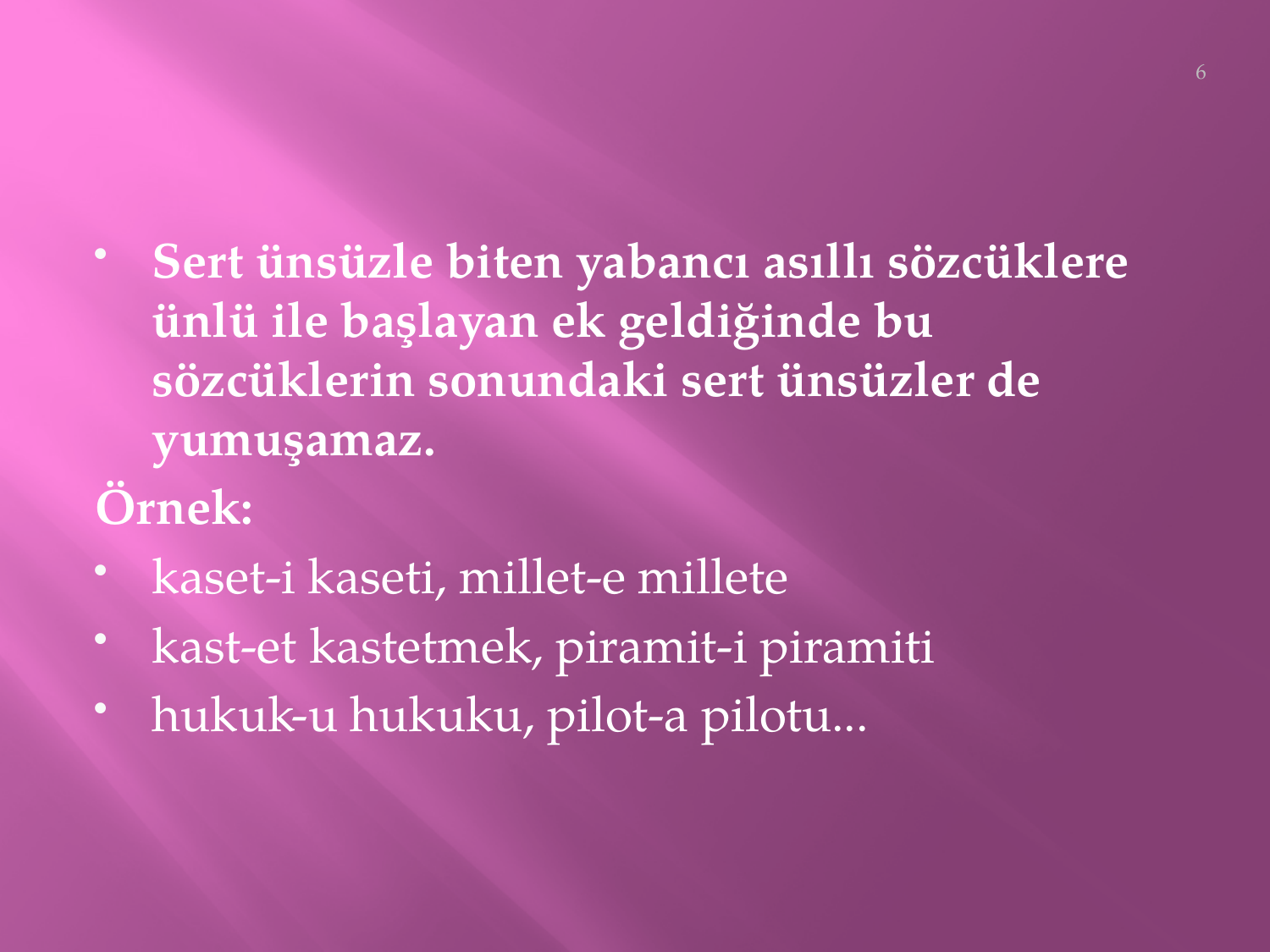

6
Sert ünsüzle biten yabancı asıllı sözcüklere ünlü ile baş­layan ek geldiğinde bu sözcüklerin sonundaki sert ün­süzler de yumuşamaz.
Örnek:
kaset-i kaseti, millet-e millete
kast-et kastetmek, piramit-i piramiti
hukuk-u hukuku, pilot-a pilotu...